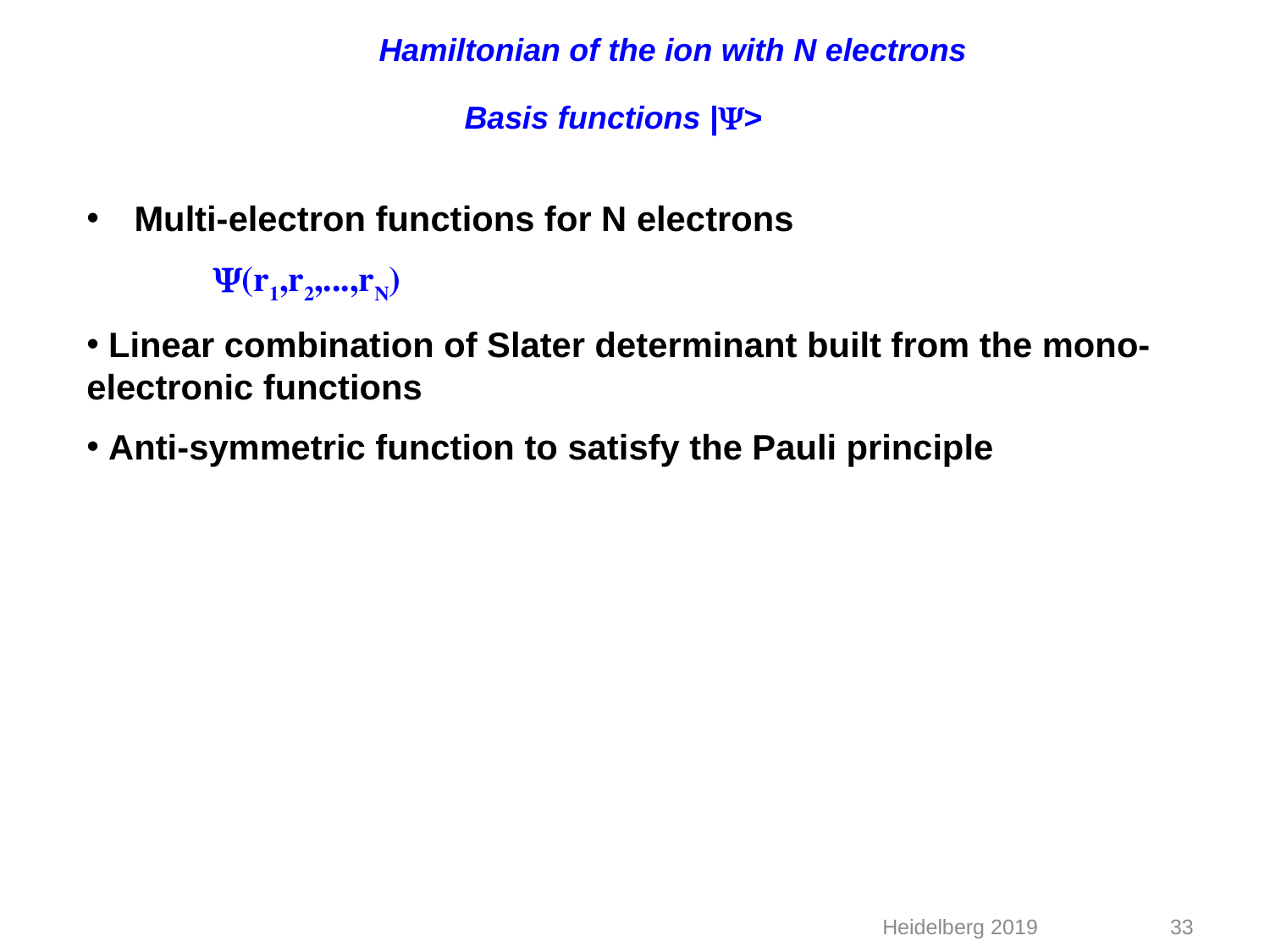

Hamiltonian of the ion with N electrons
Basis functions |Ψ>
Multi-electron functions for N electrons
	Ψ(r1,r2,...,rN)
 Linear combination of Slater determinant built from the mono-electronic functions
 Anti-symmetric function to satisfy the Pauli principle

Heidelberg 2019
33